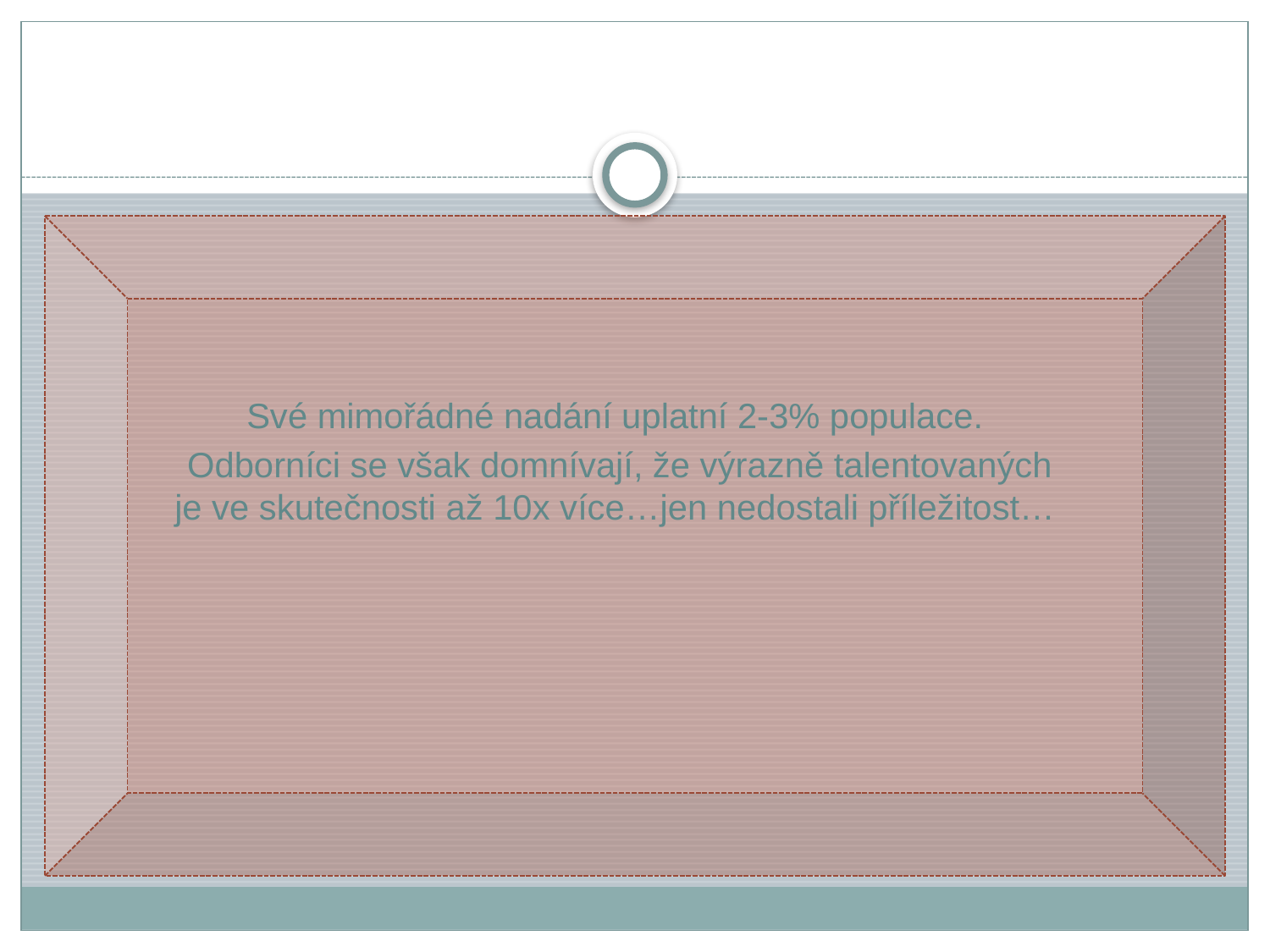

Své mimořádné nadání uplatní 2-3% populace.
 Odborníci se však domnívají, že výrazně talentovaných je ve skutečnosti až 10x více…jen nedostali příležitost…